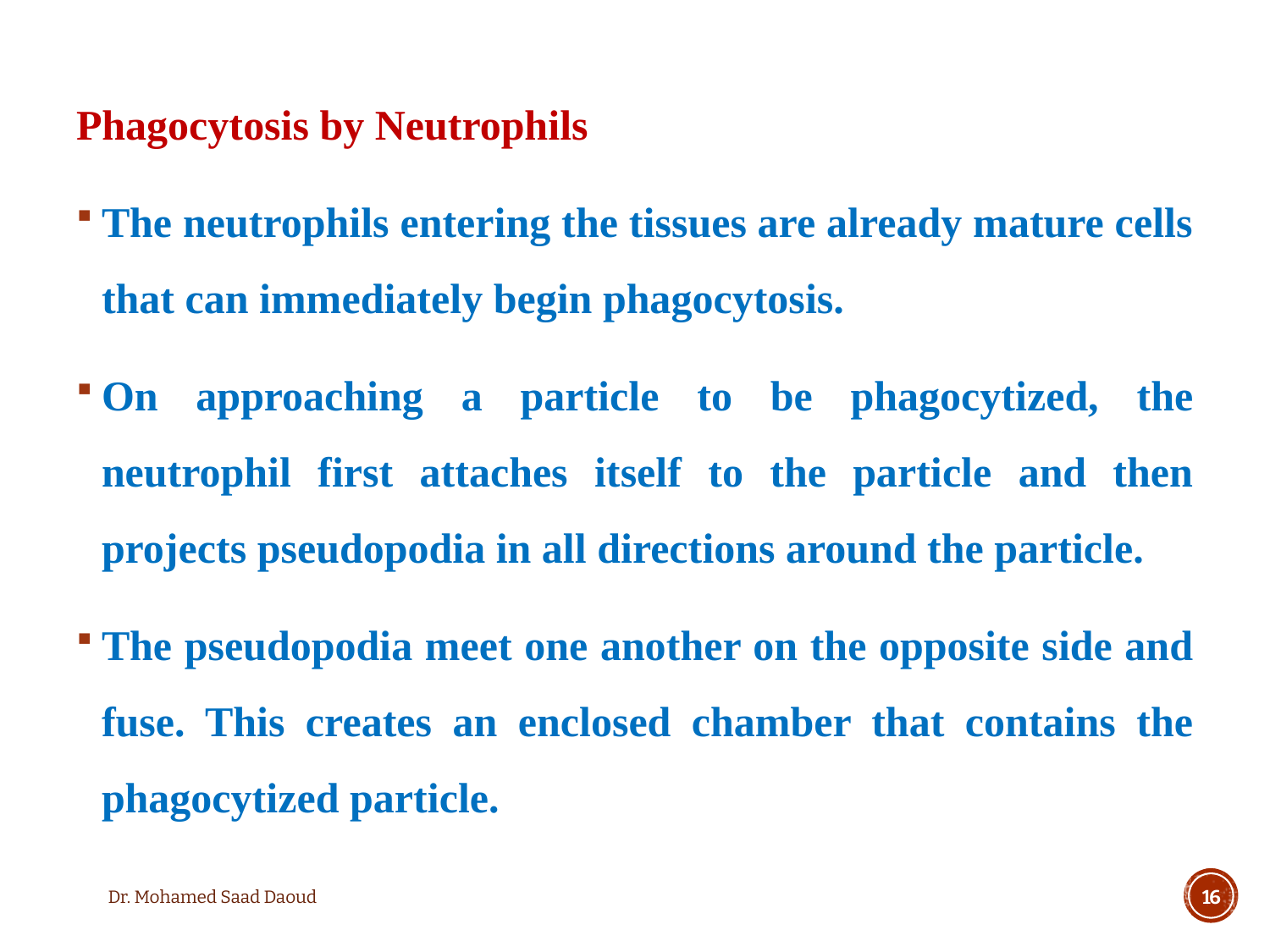

Phagocytosis by Neutrophils
The neutrophils entering the tissues are already mature cells that can immediately begin phagocytosis.
On approaching a particle to be phagocytized, the neutrophil first attaches itself to the particle and then projects pseudopodia in all directions around the particle.
The pseudopodia meet one another on the opposite side and fuse. This creates an enclosed chamber that contains the phagocytized particle.
Dr. Mohamed Saad Daoud
16